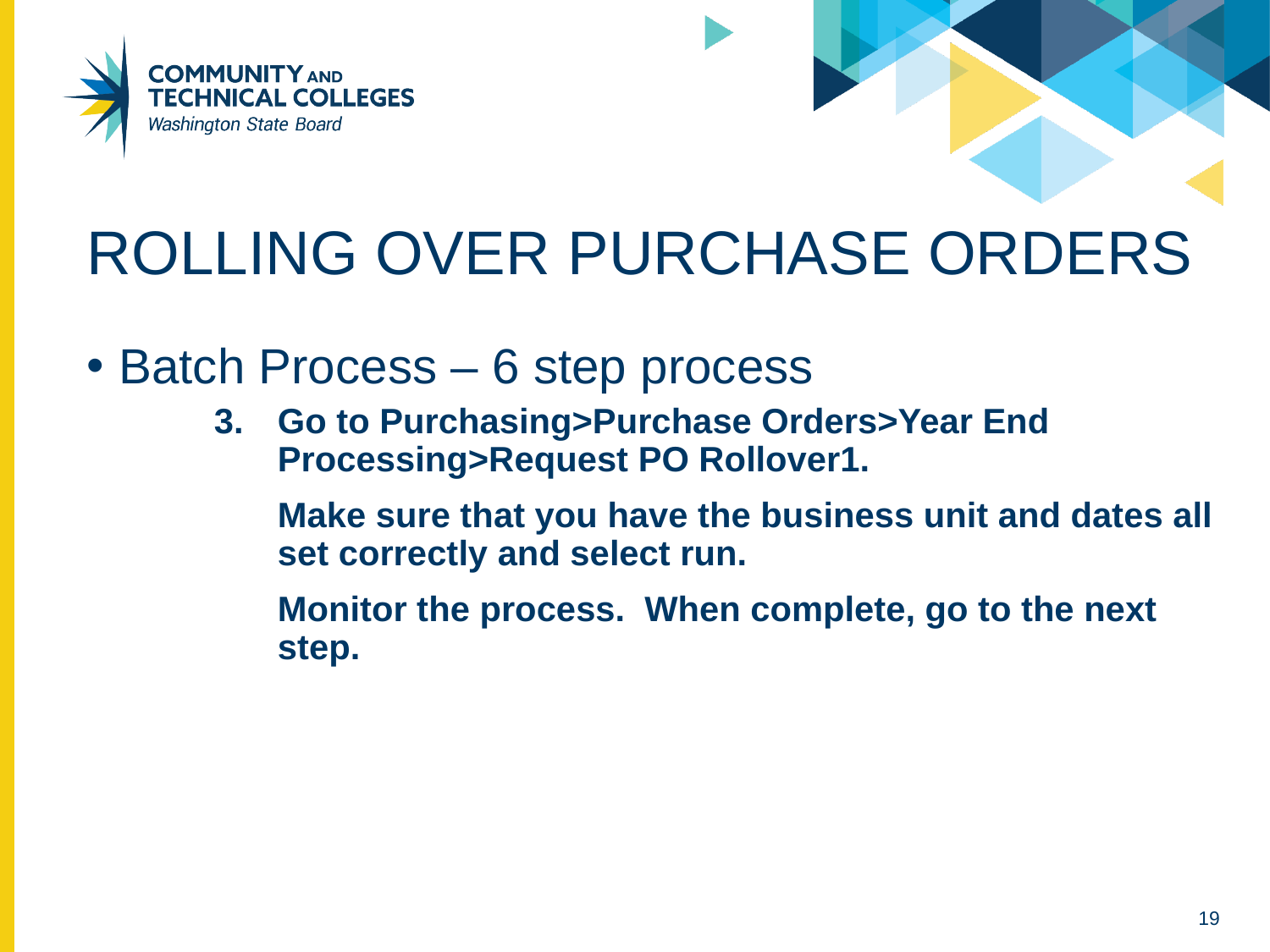

# Rolling over Purchase Orders
Batch Process – 6 step process
Go to Purchasing>Purchase Orders>Year End Processing>Request PO Rollover1.
Make sure that you have the business unit and dates all set correctly and select run.
Monitor the process.  When complete, go to the next step.

19